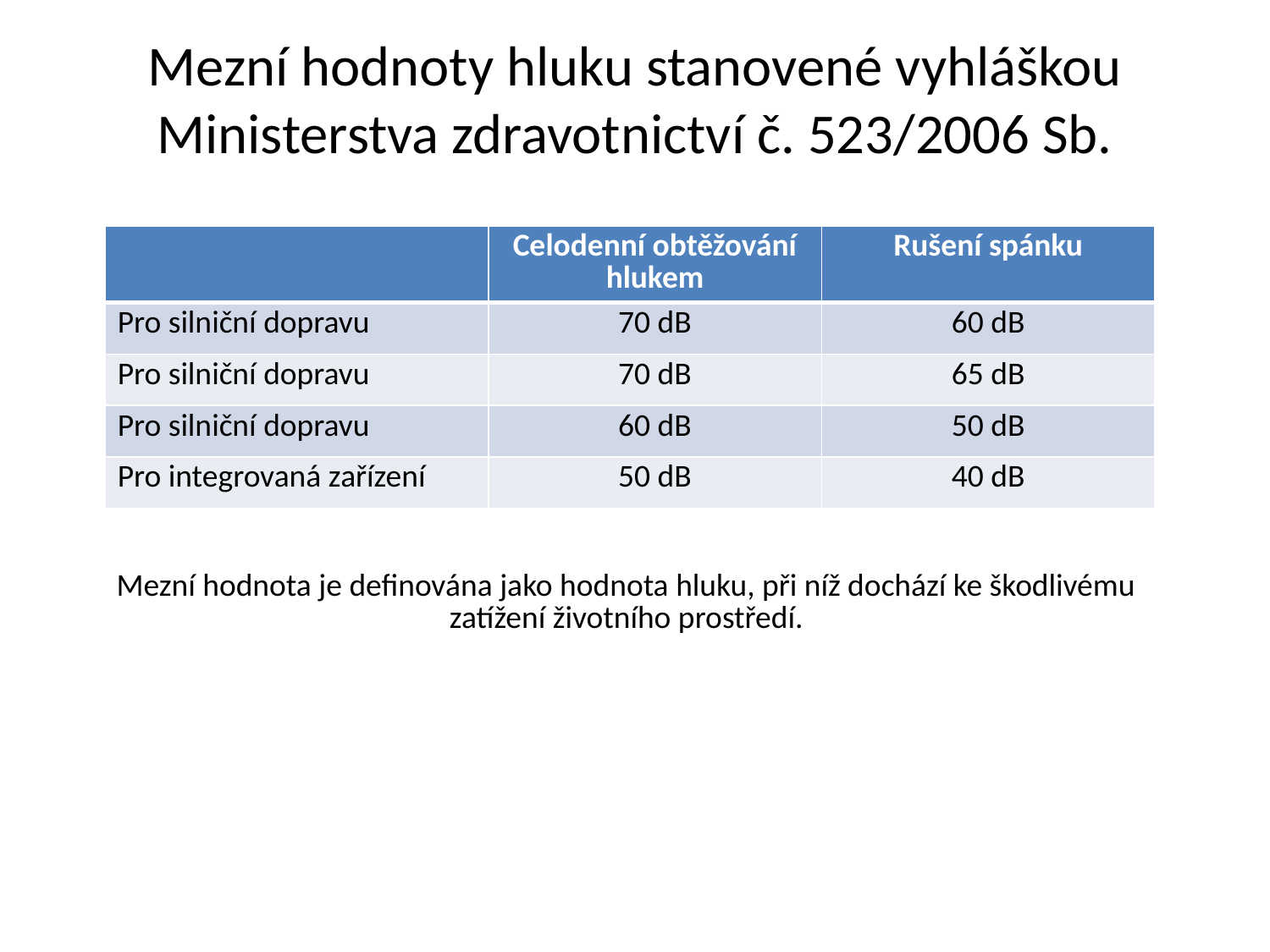

# Mezní hodnoty hluku stanovené vyhláškou Ministerstva zdravotnictví č. 523/2006 Sb.
|  | Celodenní obtěžování hlukem | Rušení spánku |
| --- | --- | --- |
| Pro silniční dopravu | 70 dB | 60 dB |
| Pro silniční dopravu | 70 dB | 65 dB |
| Pro silniční dopravu | 60 dB | 50 dB |
| Pro integrovaná zařízení | 50 dB | 40 dB |
Mezní hodnota je definována jako hodnota hluku, při níž dochází ke škodlivému zatížení životního prostředí.